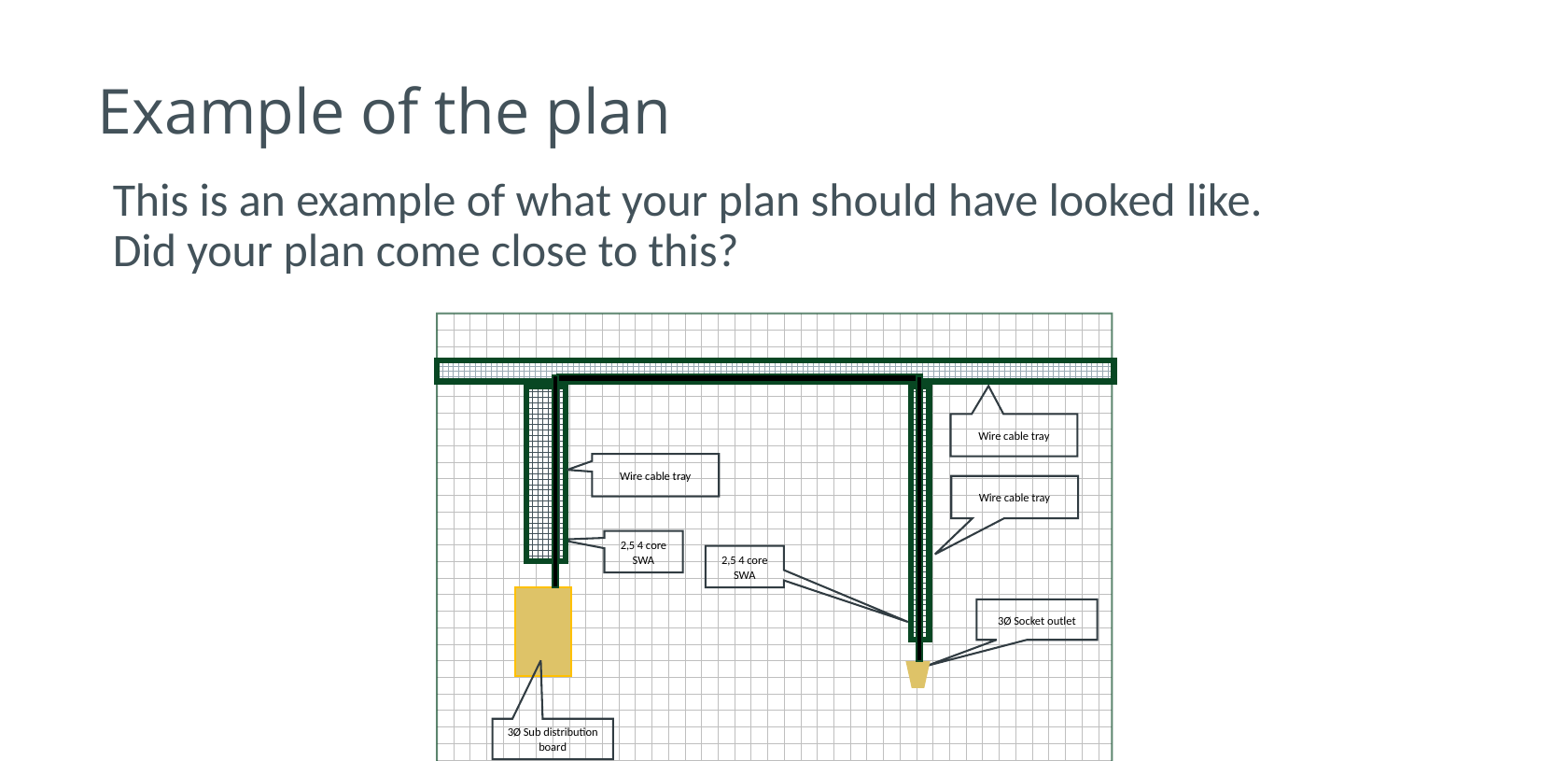

# Example of the plan
This is an example of what your plan should have looked like. Did your plan come close to this?

Wire cable tray

Wire cable tray
Wire cable tray

2,5 4 core SWA
2,5 4 core SWA

3Ø Socket outlet

3Ø Sub distribution board